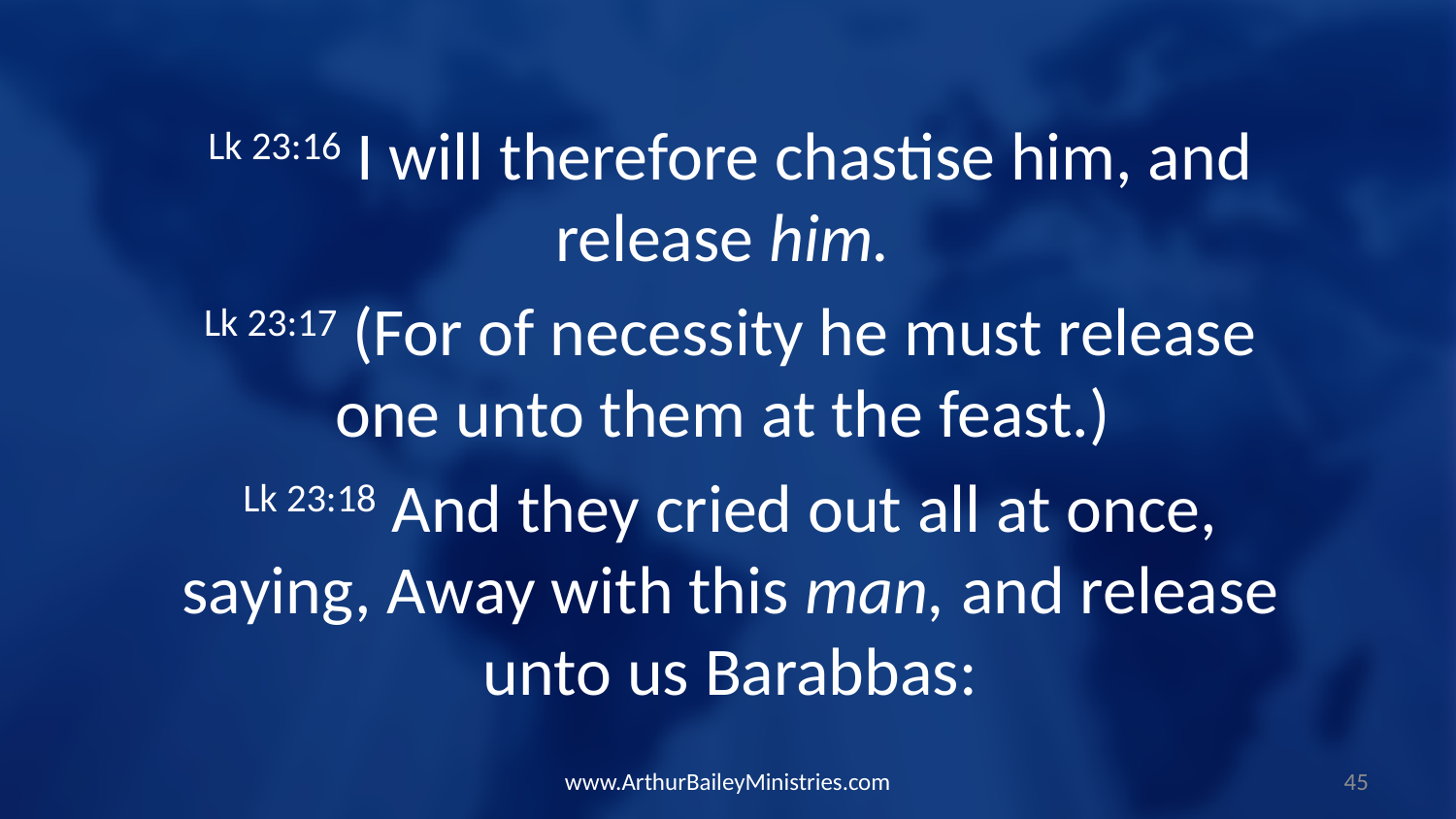

Lk 23:16 I will therefore chastise him, and release him.
Lk 23:17 (For of necessity he must release one unto them at the feast.)
Lk 23:18 And they cried out all at once, saying, Away with this man, and release unto us Barabbas:

www.ArthurBaileyMinistries.com
45